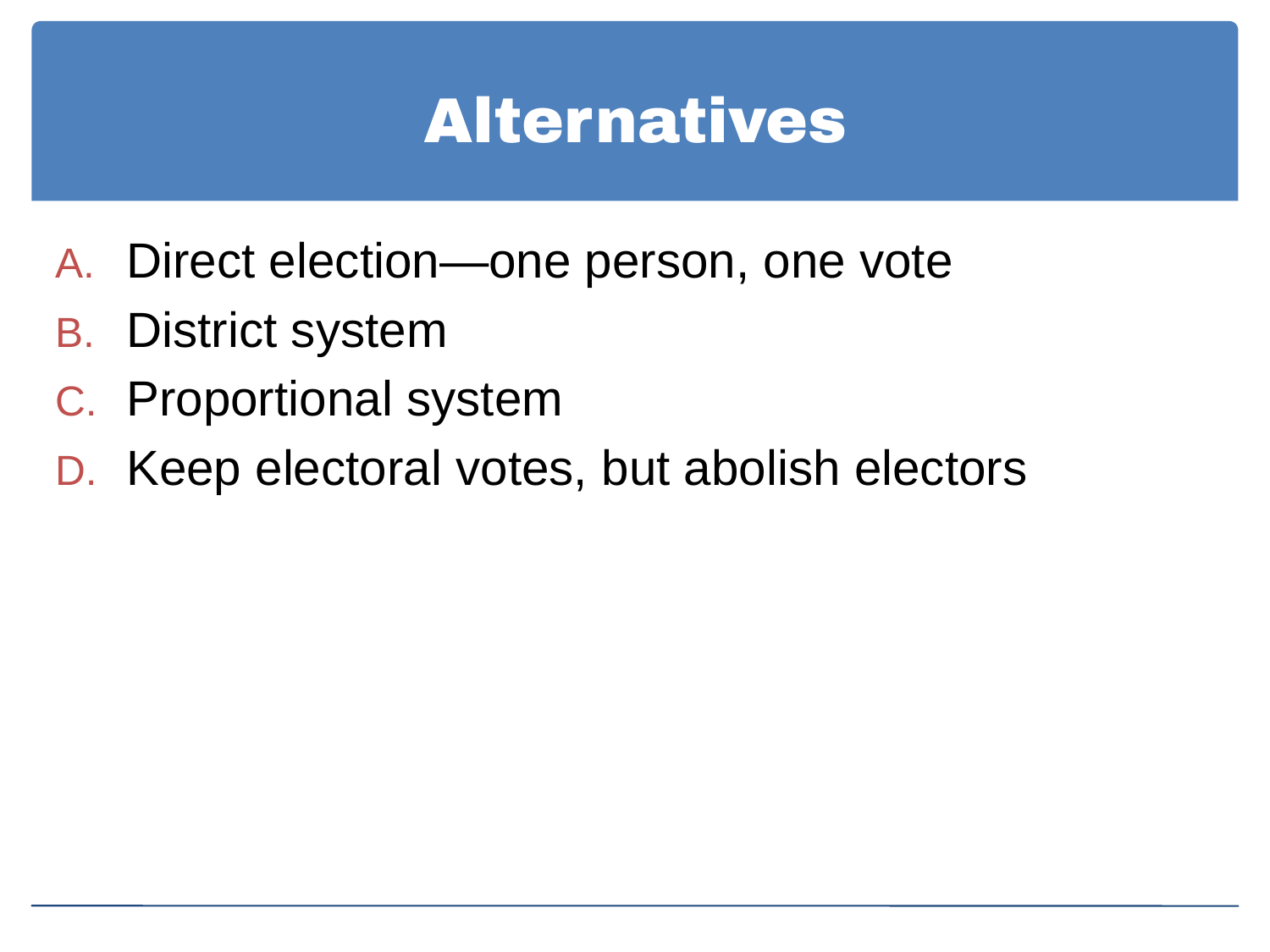

# Alternatives
Direct election—one person, one vote
District system
Proportional system
Keep electoral votes, but abolish electors